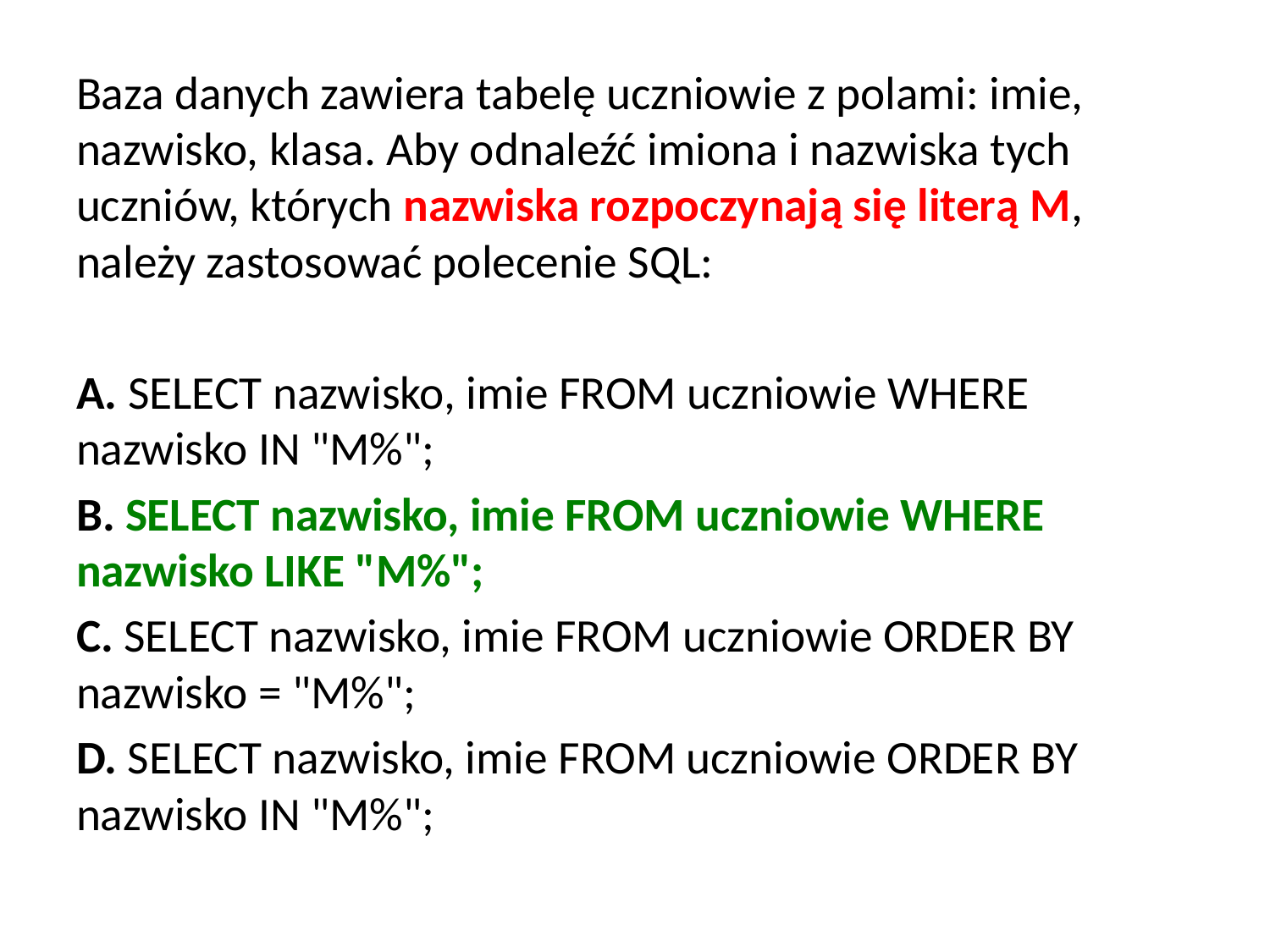

Baza danych zawiera tabelę uczniowie z polami: imie, nazwisko, klasa. Aby odnaleźć imiona i nazwiska tych uczniów, których nazwiska rozpoczynają się literą M, należy zastosować polecenie SQL:

A. SELECT nazwisko, imie FROM uczniowie WHERE nazwisko IN "M%";
B. SELECT nazwisko, imie FROM uczniowie WHERE nazwisko LIKE "M%";
C. SELECT nazwisko, imie FROM uczniowie ORDER BY nazwisko = "M%";
D. SELECT nazwisko, imie FROM uczniowie ORDER BY nazwisko IN "M%";